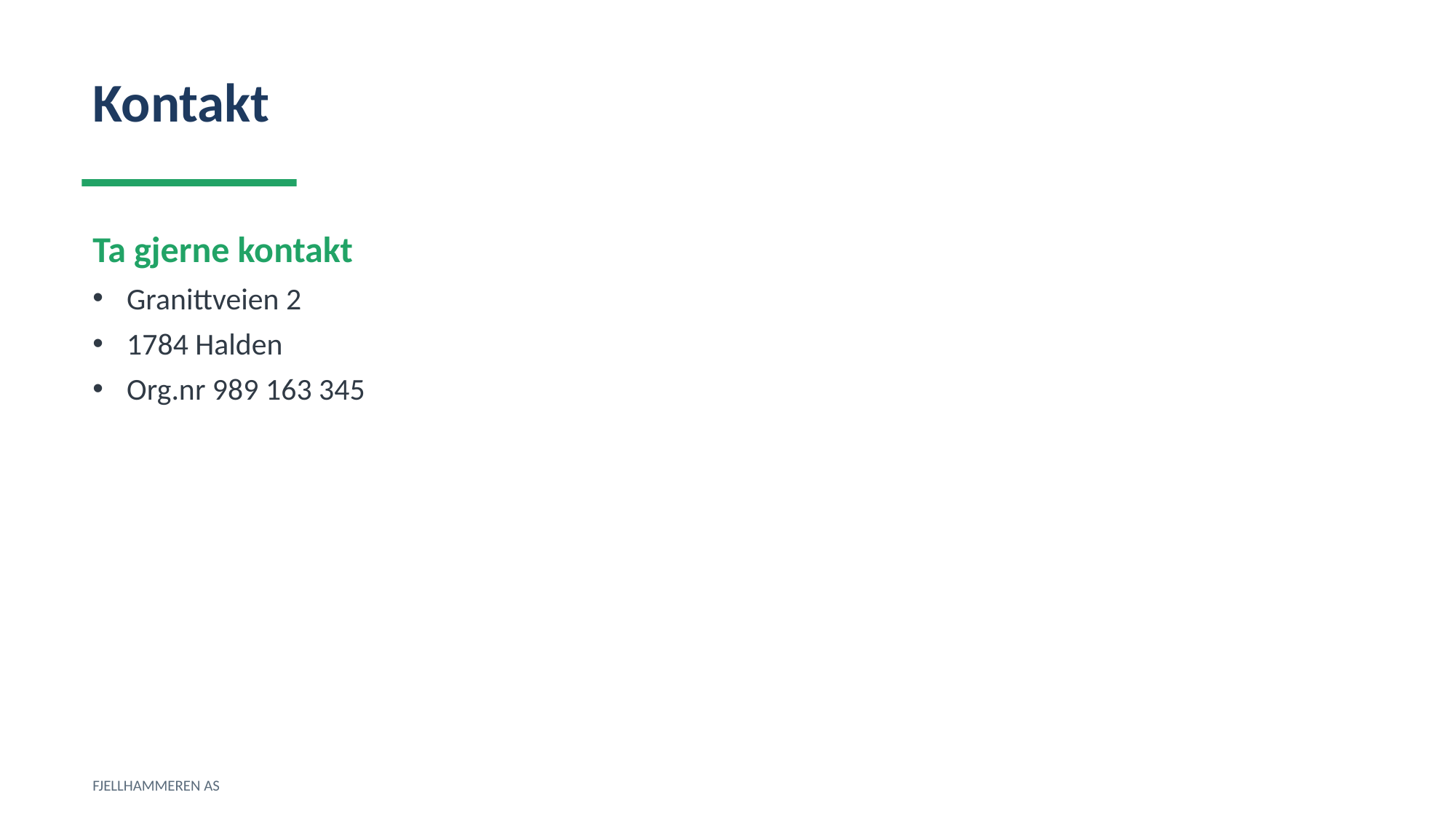

Kontakt

Ta gjerne kontakt
Granittveien 2
1784 Halden
Org.nr 989 163 345
FJELLHAMMEREN AS